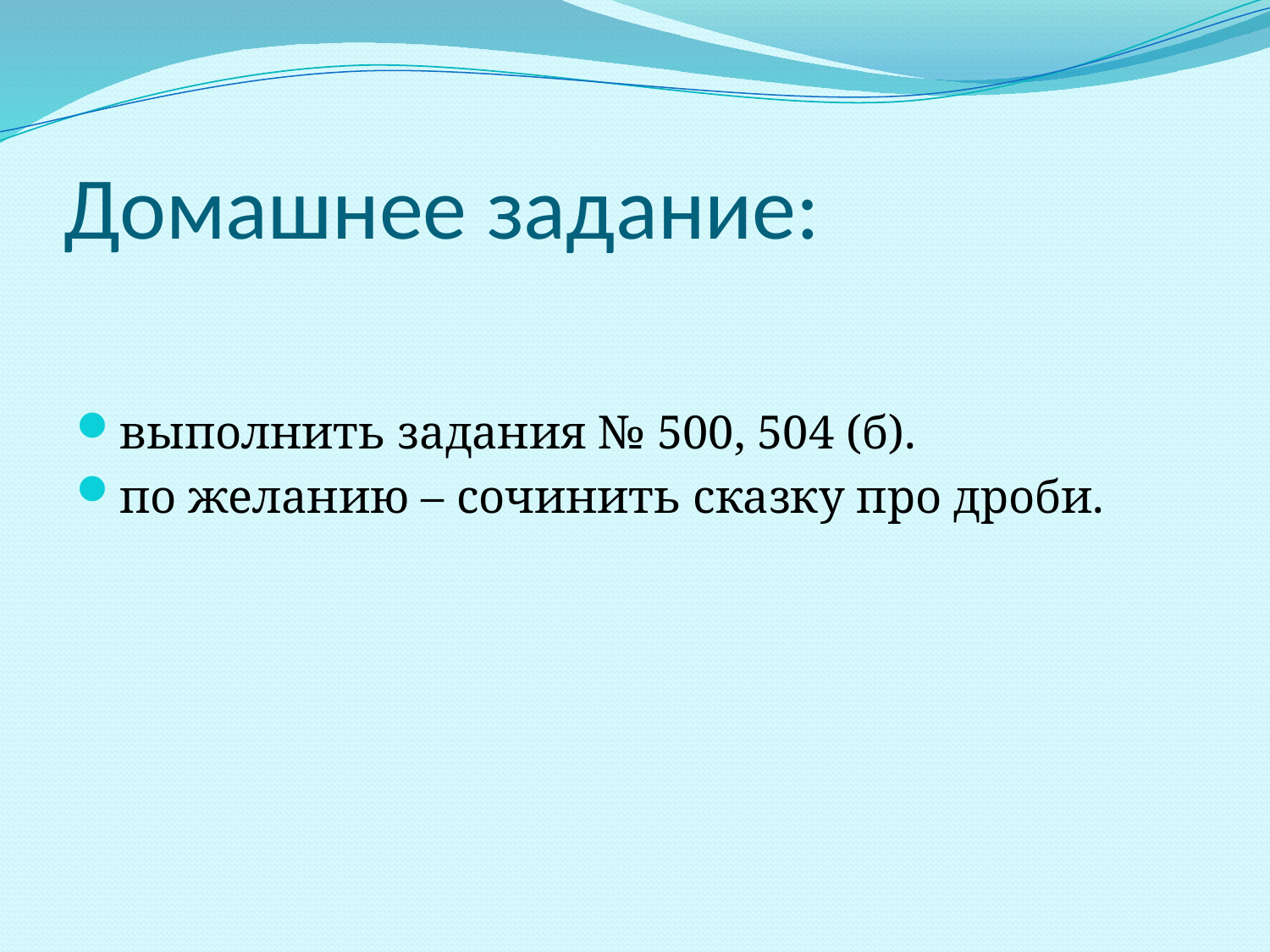

# Домашнее задание:

выполнить задания № 500, 504 (б).
по желанию – сочинить сказку про дроби.